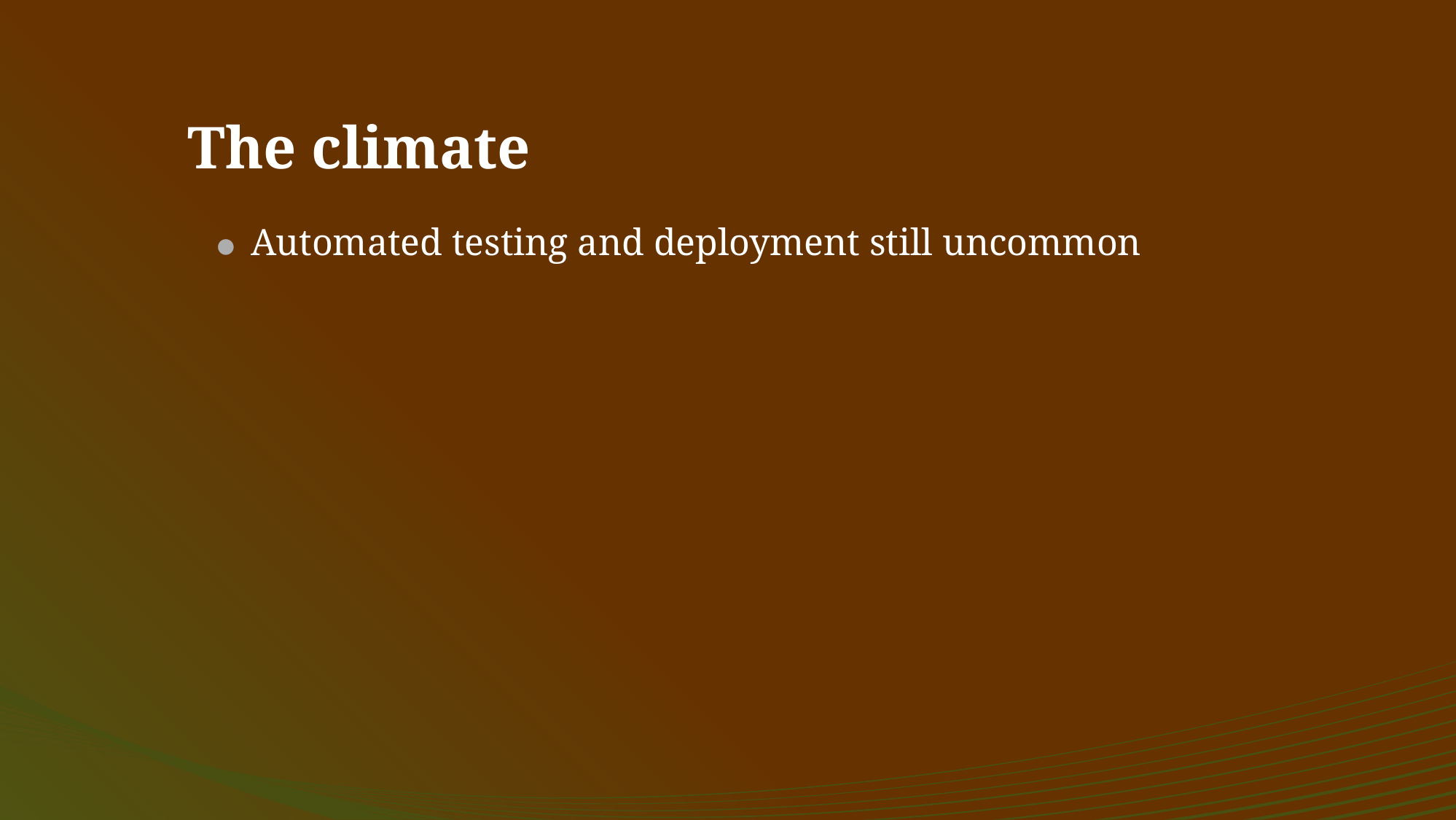

# The climate
Automated testing and deployment still uncommon